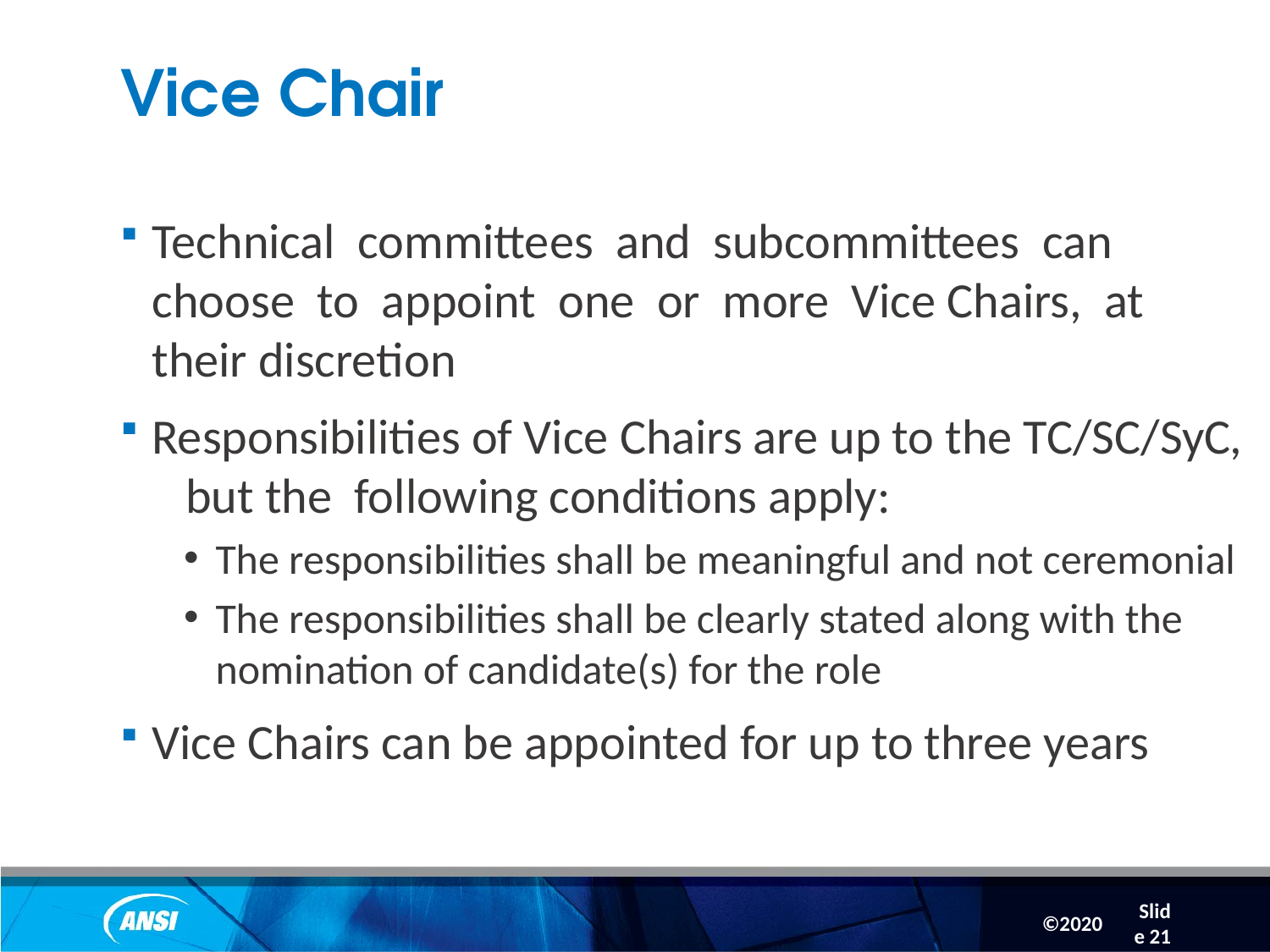

Slide 21
# Vice Chair
Technical  committees  and  subcommittees  can  choose  to  appoint  one  or  more  Vice Chairs,  at  their discretion
Responsibilities of Vice Chairs are up to the TC/SC/SyC,    but the  following conditions apply:
The responsibilities shall be meaningful and not ceremonial
The responsibilities shall be clearly stated along with the nomination of candidate(s) for the role
Vice Chairs can be appointed for up to three years